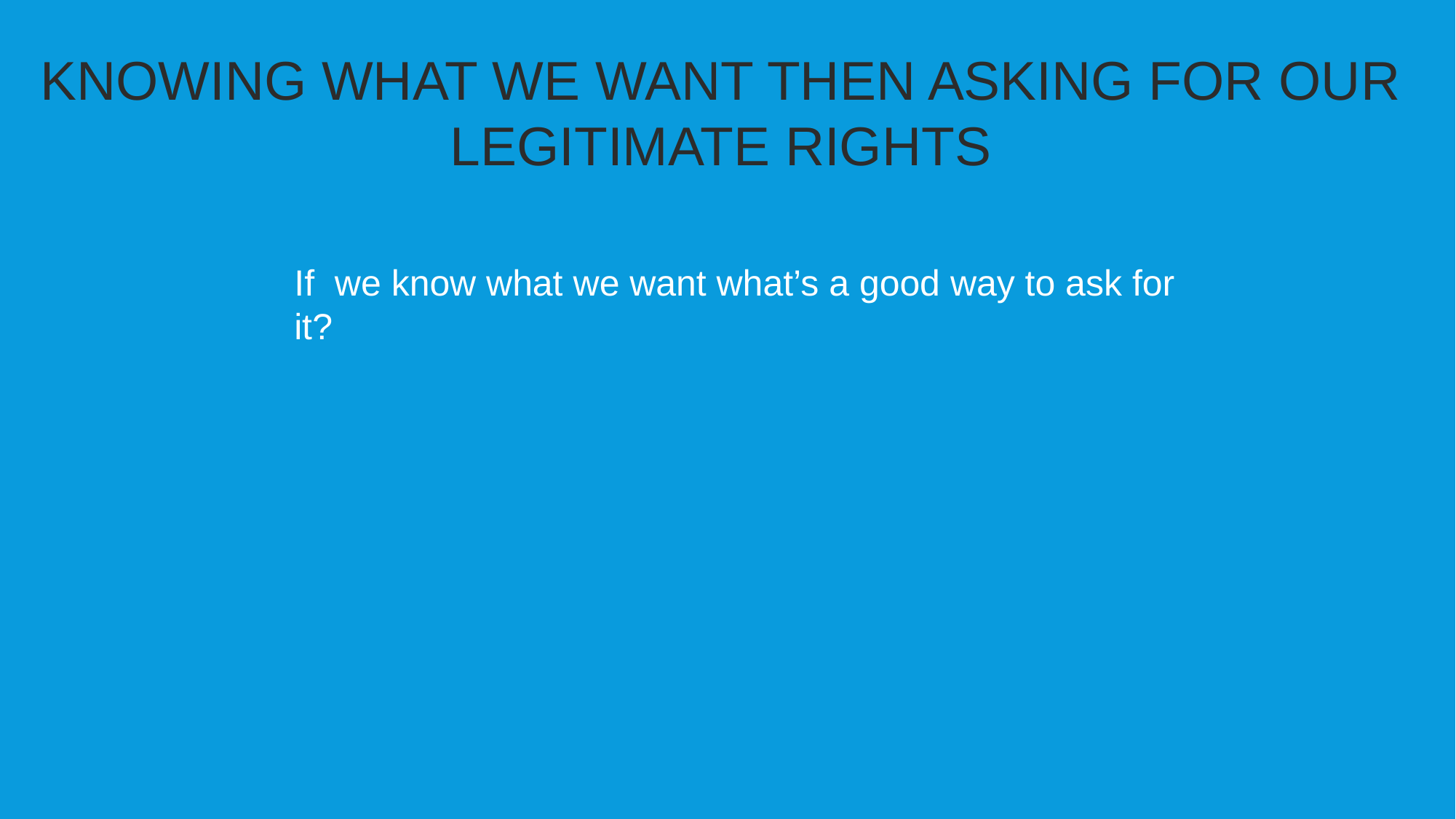

KNOWING WHAT WE WANT THEN ASKING FOR OUR LEGITIMATE RIGHTS
If  we know what we want what’s a good way to ask for it?